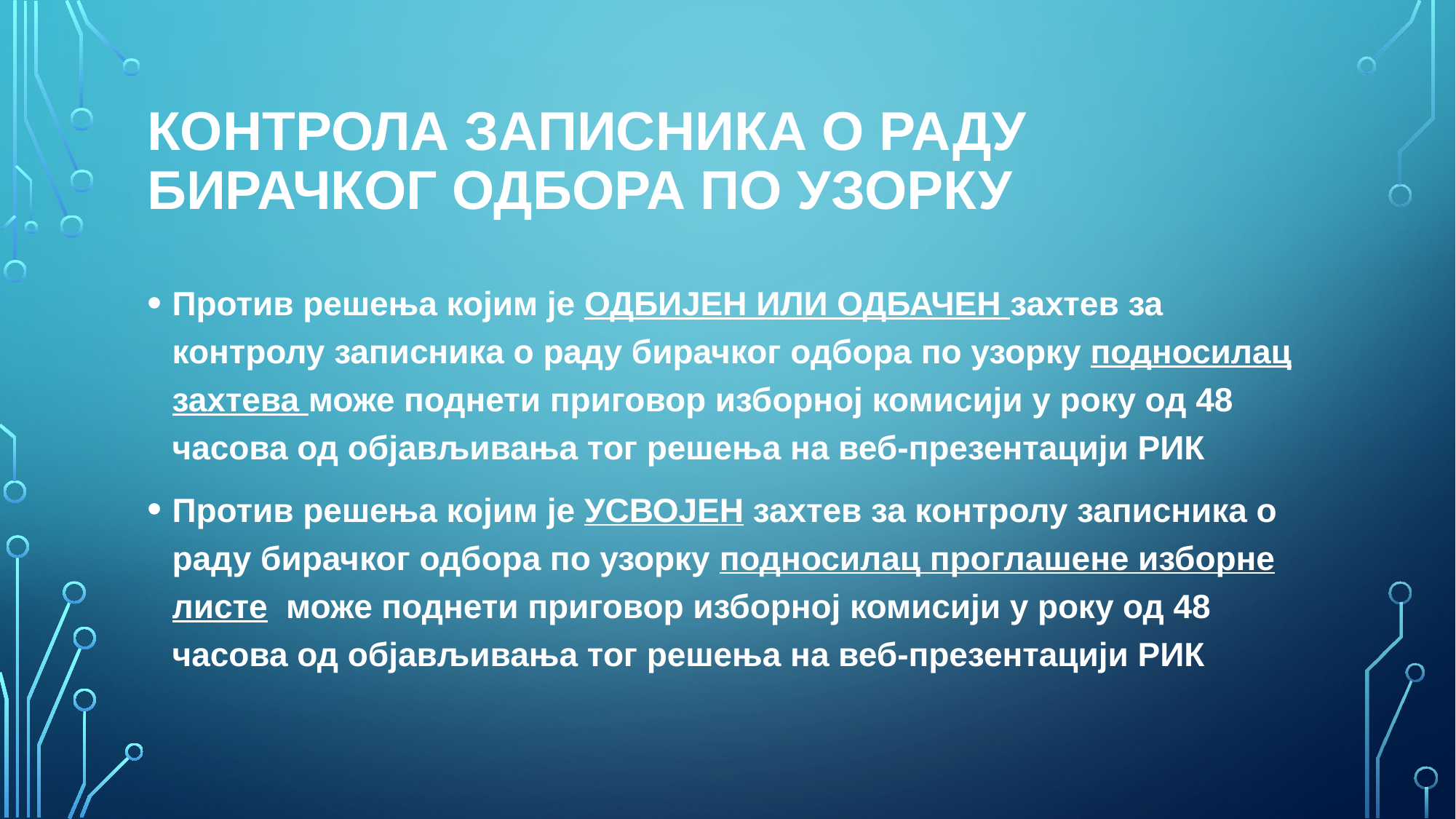

# Контрола записника о раду бирачког одбора по узорку
Против решења којим је ОДБИЈЕН ИЛИ ОДБАЧЕН захтев за контролу записника о раду бирачког одбора по узорку подносилац захтева може поднети приговор изборној комисији у року од 48 часова од објављивања тог решења на веб-презентацији РИК
Против решења којим је УСВОЈЕН захтев за контролу записника о раду бирачког одбора по узорку подносилац проглашене изборне листе  може поднети приговор изборној комисији у року од 48 часова од објављивања тог решења на веб-презентацији РИК